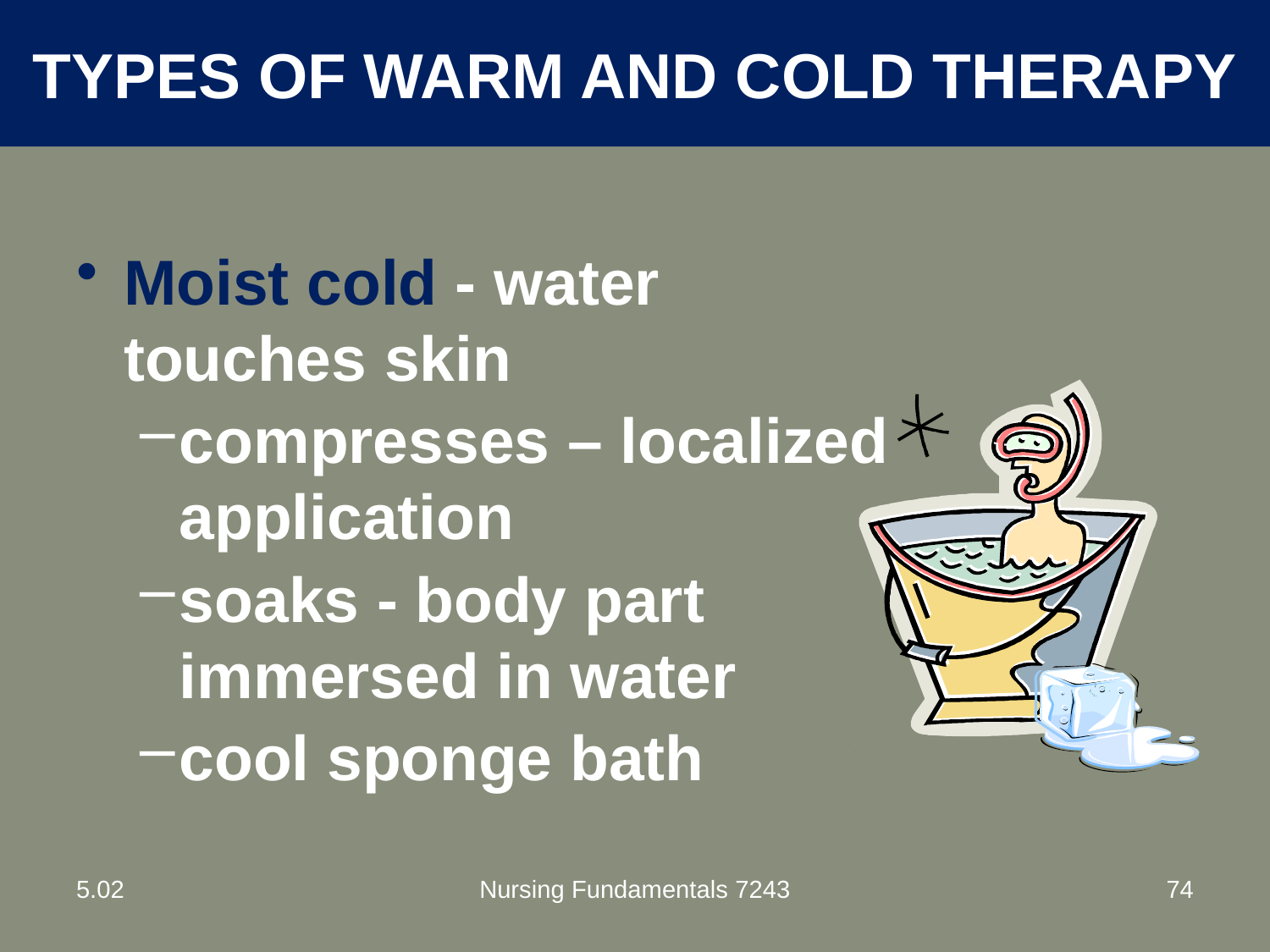

# Types of Warm and cold therapy
Moist cold - water touches skin
compresses – localized application
soaks - body part immersed in water
cool sponge bath

5.02
Nursing Fundamentals 7243
74